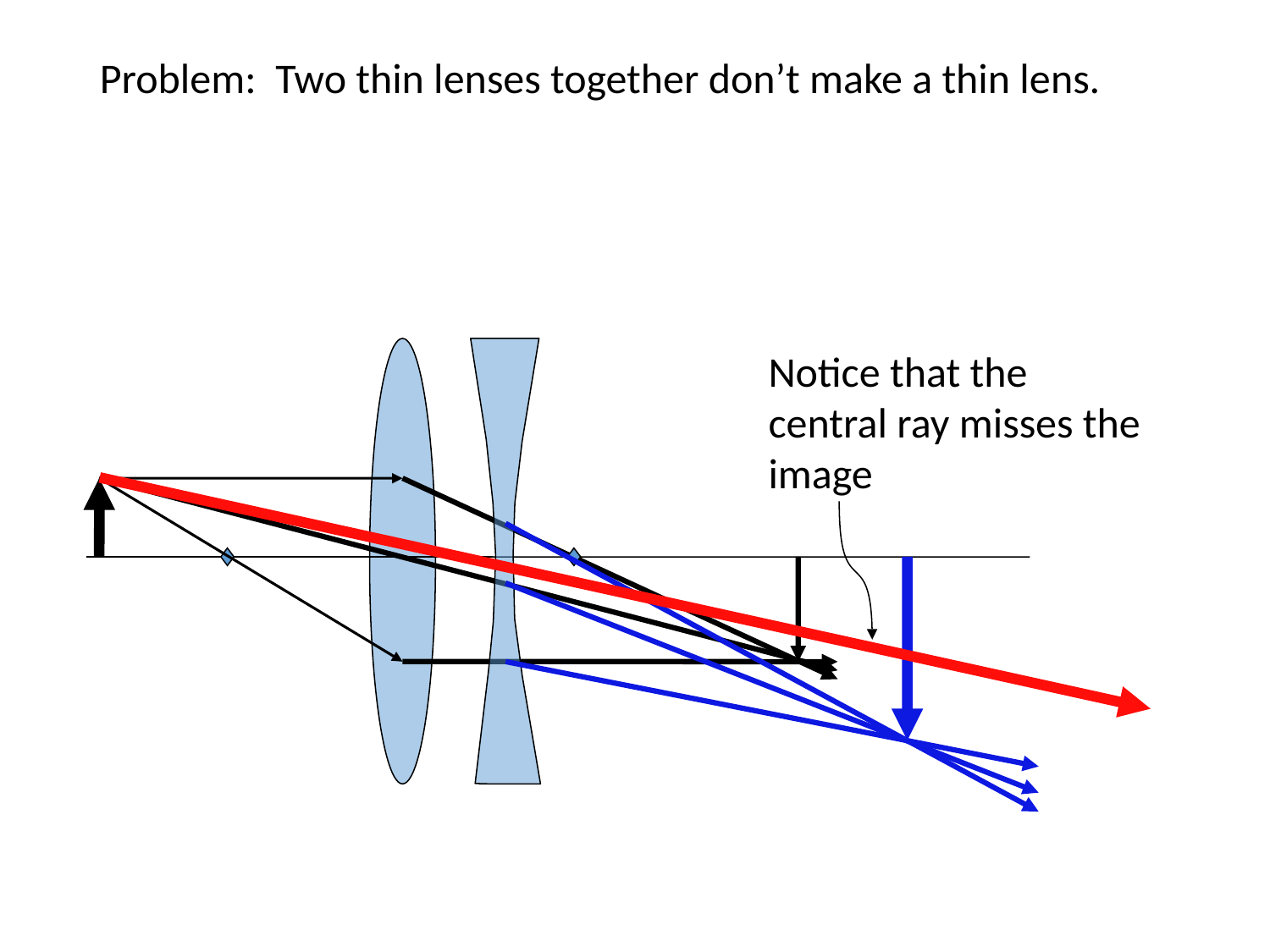

Problem:  Two thin lenses together don’t make a thin lens.

Notice that the central ray misses the image